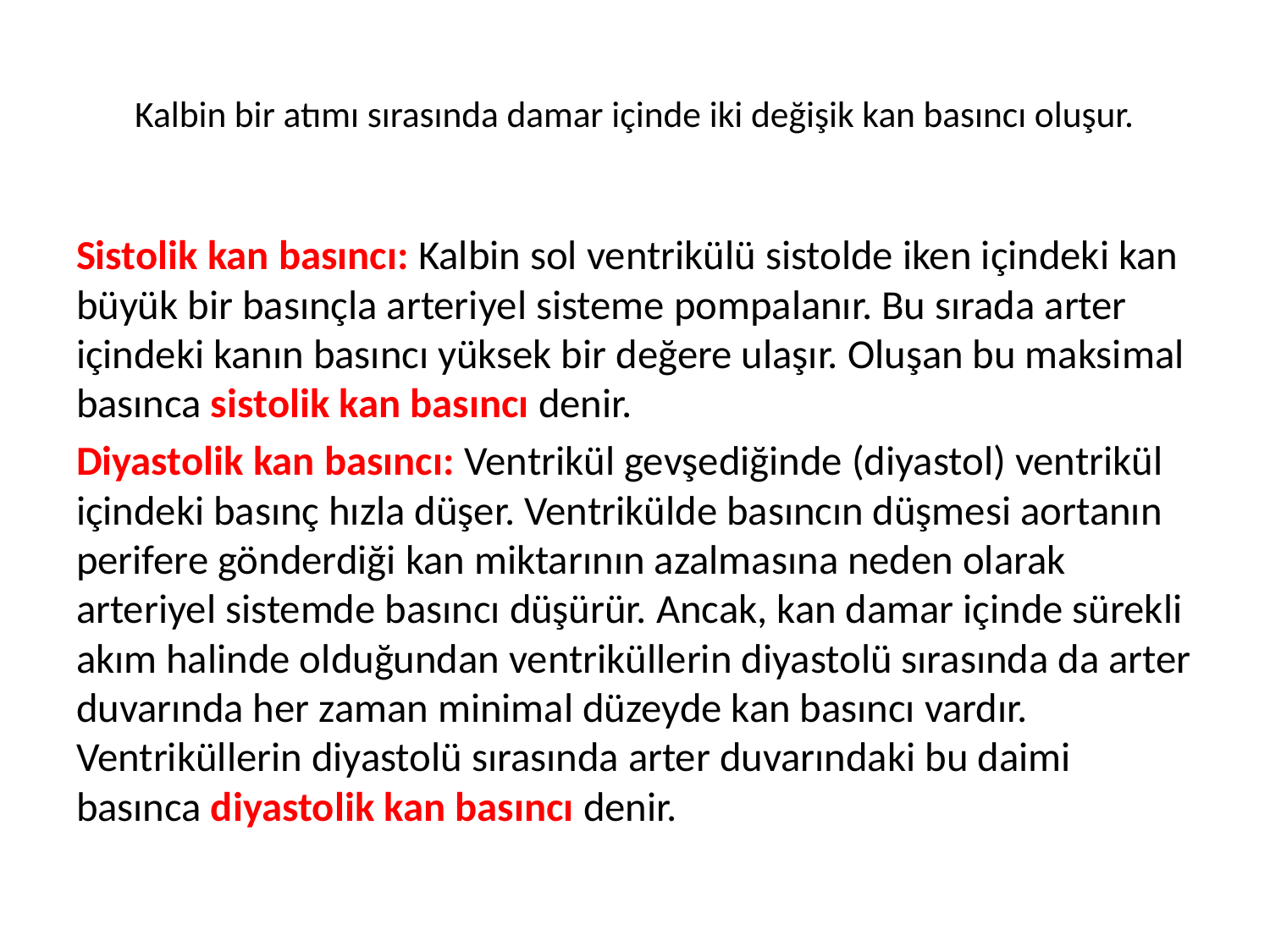

# Kalbin bir atımı sırasında damar içinde iki değişik kan basıncı oluşur.
Sistolik kan basıncı: Kalbin sol ventrikülü sistolde iken içindeki kan büyük bir basınçla arteriyel sisteme pompalanır. Bu sırada arter içindeki kanın basıncı yüksek bir değere ulaşır. Oluşan bu maksimal basınca sistolik kan basıncı denir.
Diyastolik kan basıncı: Ventrikül gevşediğinde (diyastol) ventrikül içindeki basınç hızla düşer. Ventrikülde basıncın düşmesi aortanın perifere gönderdiği kan miktarının azalmasına neden olarak arteriyel sistemde basıncı düşürür. Ancak, kan damar içinde sürekli akım halinde olduğundan ventriküllerin diyastolü sırasında da arter duvarında her zaman minimal düzeyde kan basıncı vardır. Ventriküllerin diyastolü sırasında arter duvarındaki bu daimi basınca diyastolik kan basıncı denir.